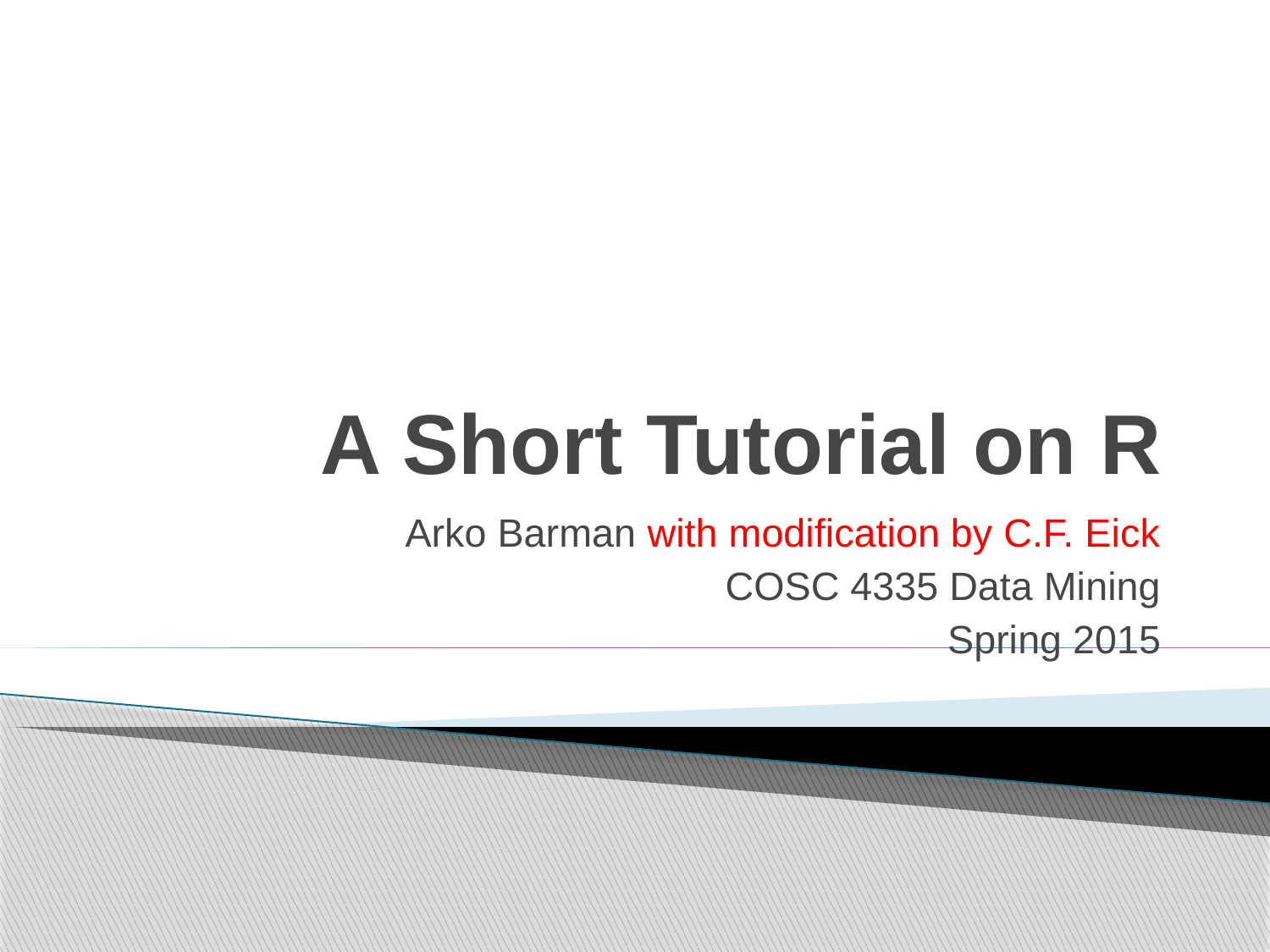

# A Short Tutorial on R
Arko Barman with modification by C.F. Eick
COSC 4335 Data Mining
Spring 2015